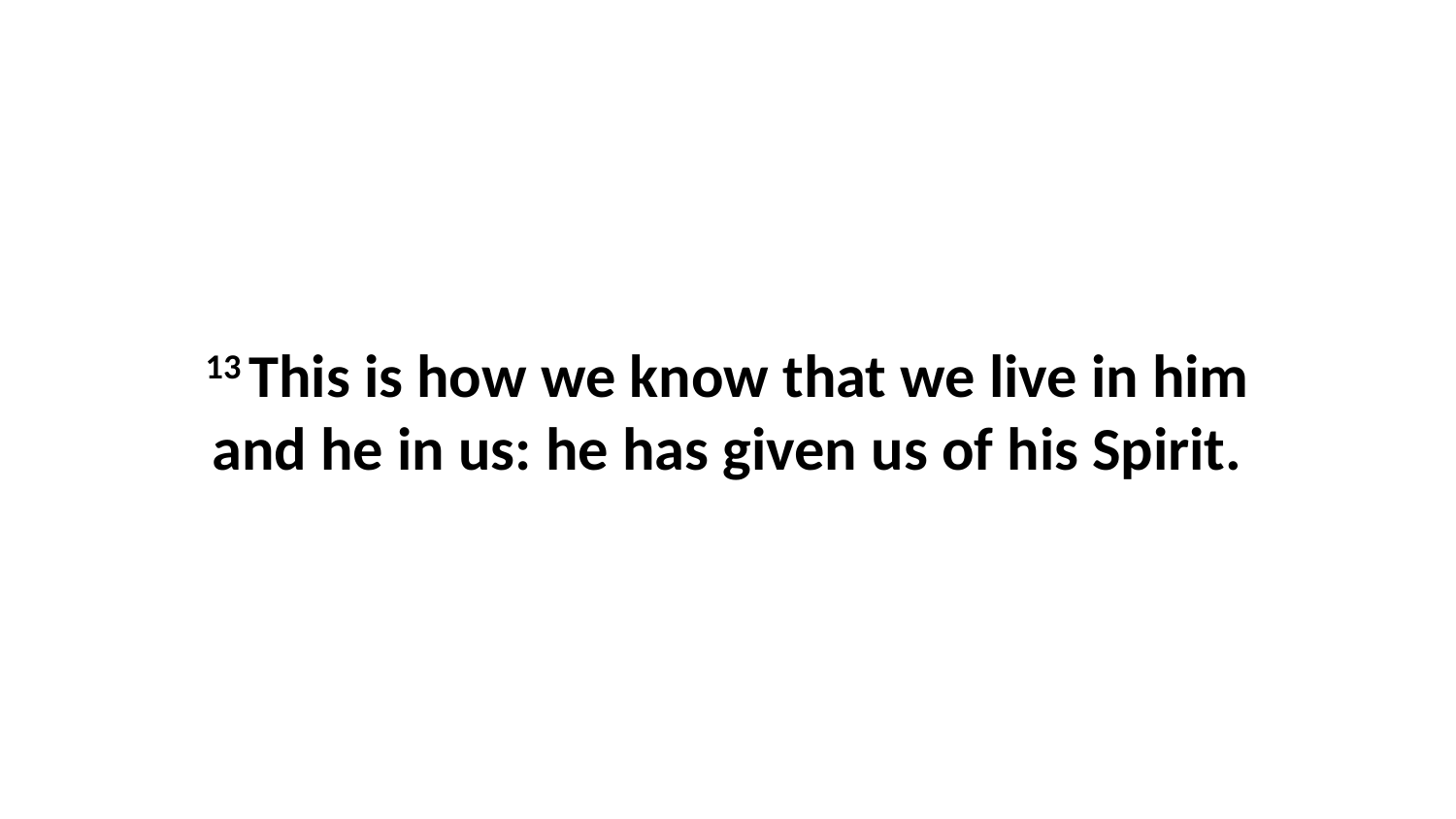

13 This is how we know that we live in him and he in us: he has given us of his Spirit.